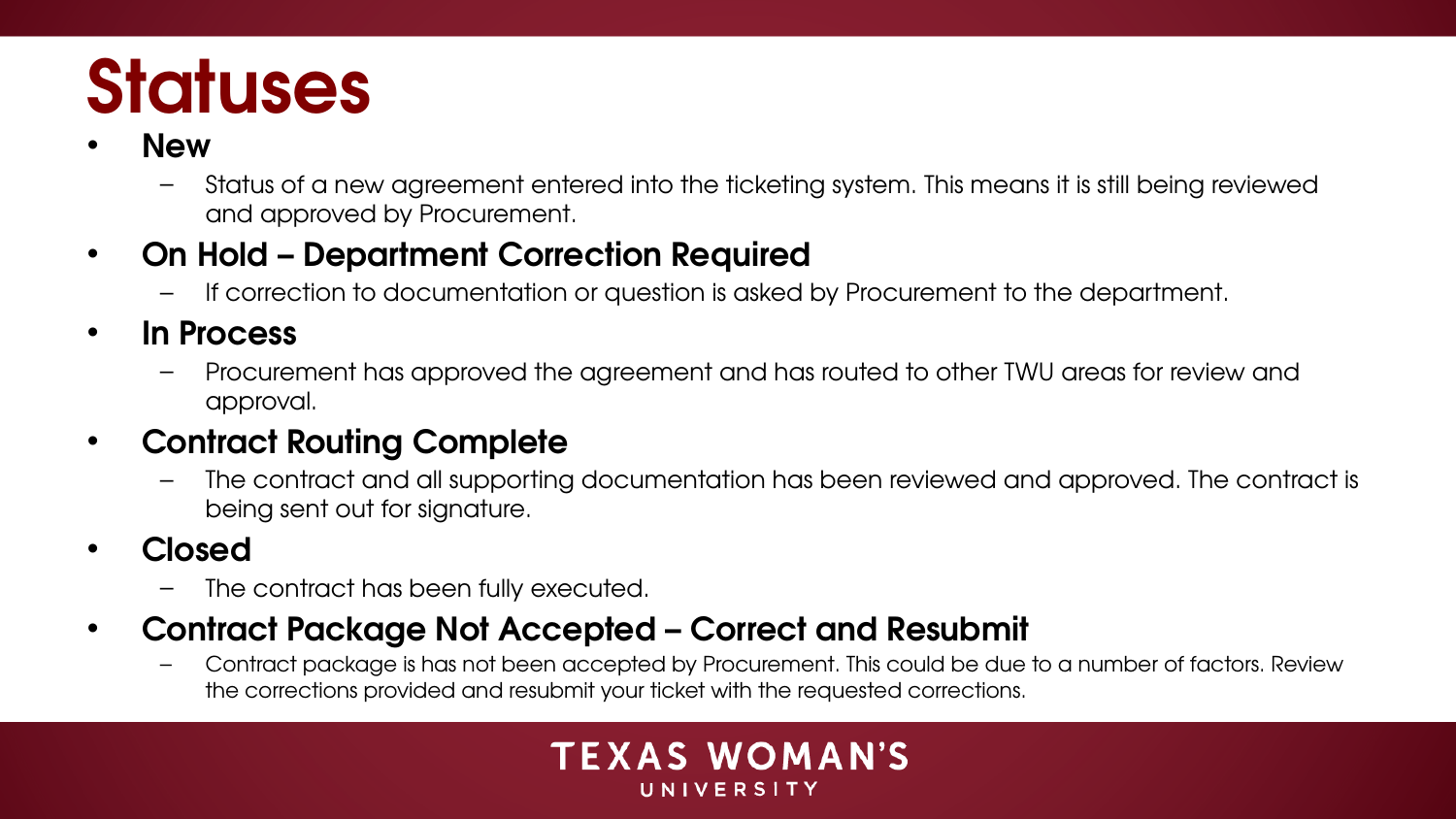

# Statuses
New
Status of a new agreement entered into the ticketing system. This means it is still being reviewed and approved by Procurement.
On Hold – Department Correction Required
If correction to documentation or question is asked by Procurement to the department.
In Process
Procurement has approved the agreement and has routed to other TWU areas for review and approval.
Contract Routing Complete
The contract and all supporting documentation has been reviewed and approved. The contract is being sent out for signature.
Closed
The contract has been fully executed.
Contract Package Not Accepted – Correct and Resubmit
Contract package is has not been accepted by Procurement. This could be due to a number of factors. Review the corrections provided and resubmit your ticket with the requested corrections.